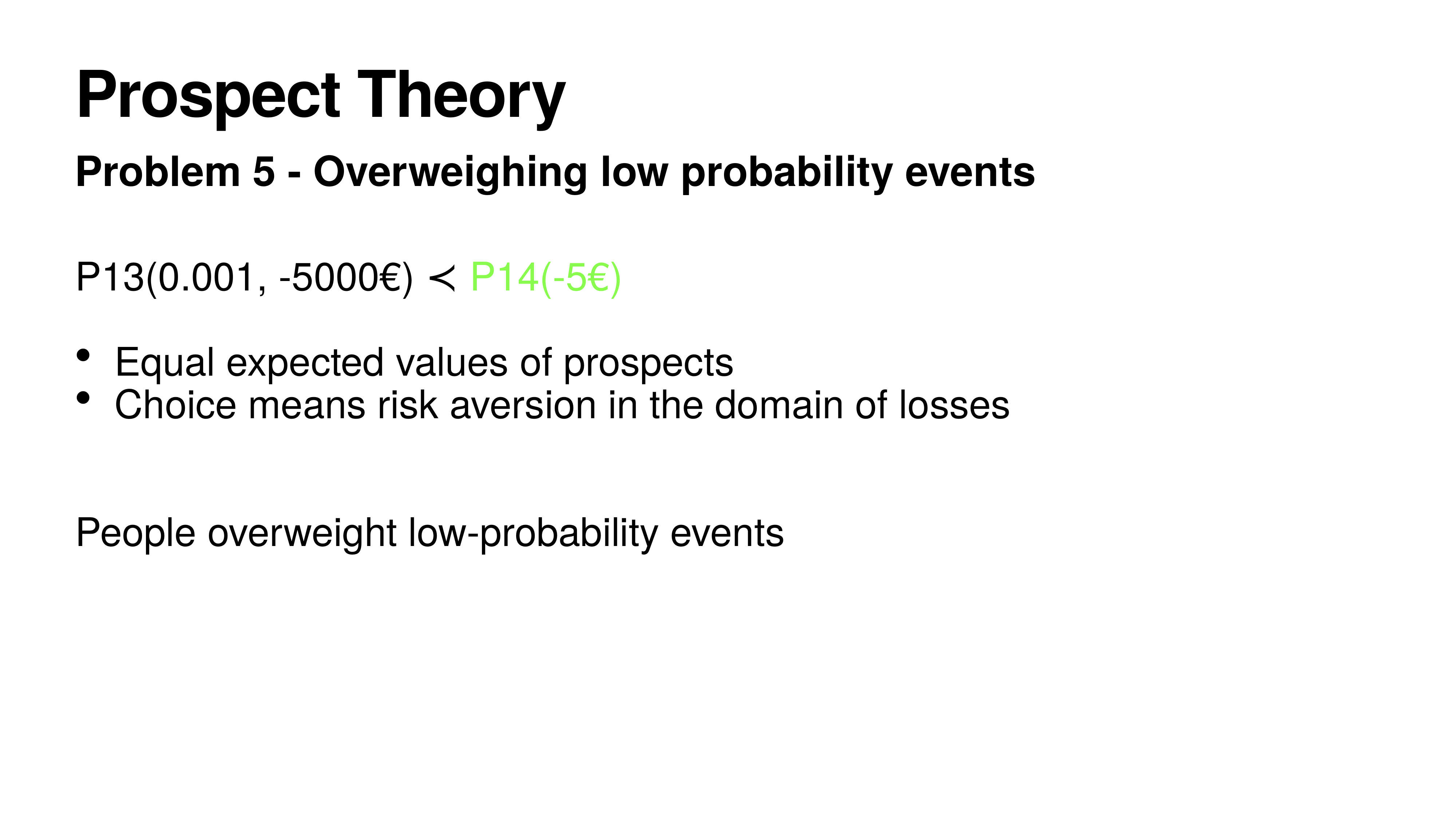

# Prospect Theory
Problem 5 - Overweighing low probability events
P13(0.001, -5000€) ≺ P14(-5€)

Equal expected values of prospects
Choice means risk aversion in the domain of losses

People overweight low-probability events